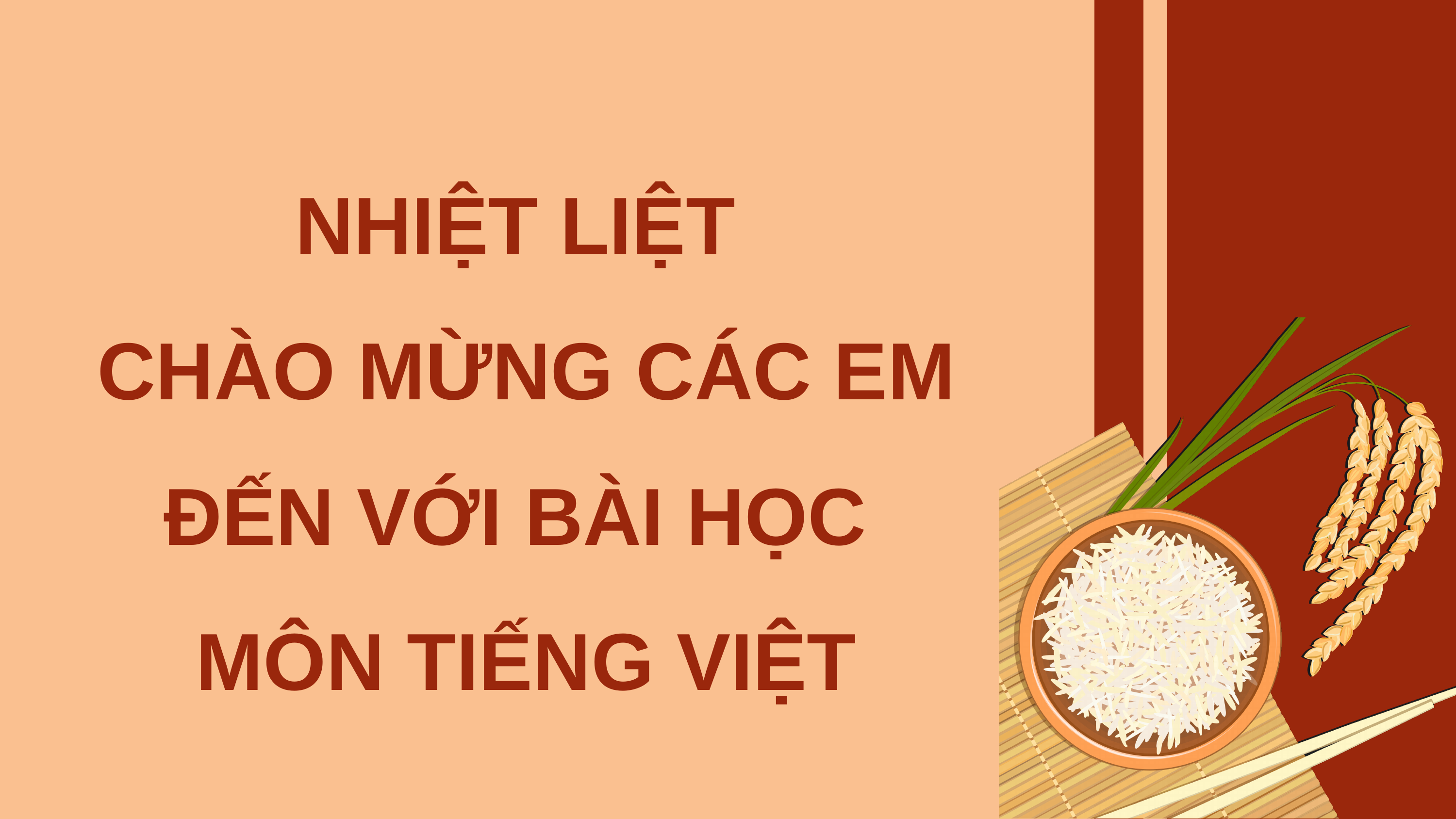

NHIỆT LIỆT
CHÀO MỪNG CÁC EM ĐẾN VỚI BÀI HỌC
MÔN TIẾNG VIỆT